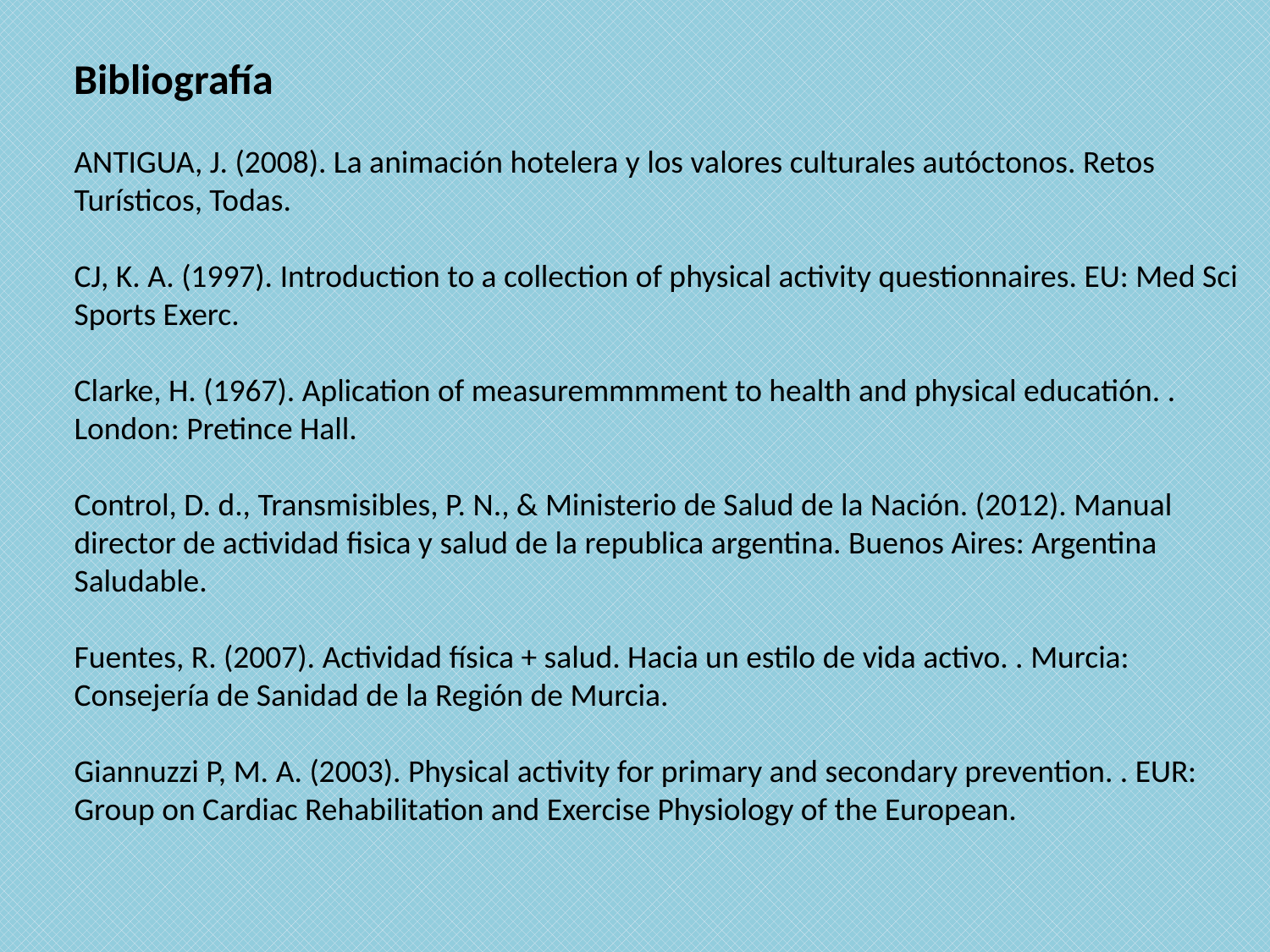

Bibliografía

ANTIGUA, J. (2008). La animación hotelera y los valores culturales autóctonos. Retos Turísticos, Todas.

CJ, K. A. (1997). Introduction to a collection of physical activity questionnaires. EU: Med Sci Sports Exerc.

Clarke, H. (1967). Aplication of measuremmmment to health and physical educatión. . London: Pretince Hall.

Control, D. d., Transmisibles, P. N., & Ministerio de Salud de la Nación. (2012). Manual director de actividad fisica y salud de la republica argentina. Buenos Aires: Argentina Saludable.

Fuentes, R. (2007). Actividad física + salud. Hacia un estilo de vida activo. . Murcia: Consejería de Sanidad de la Región de Murcia.

Giannuzzi P, M. A. (2003). Physical activity for primary and secondary prevention. . EUR: Group on Cardiac Rehabilitation and Exercise Physiology of the European.